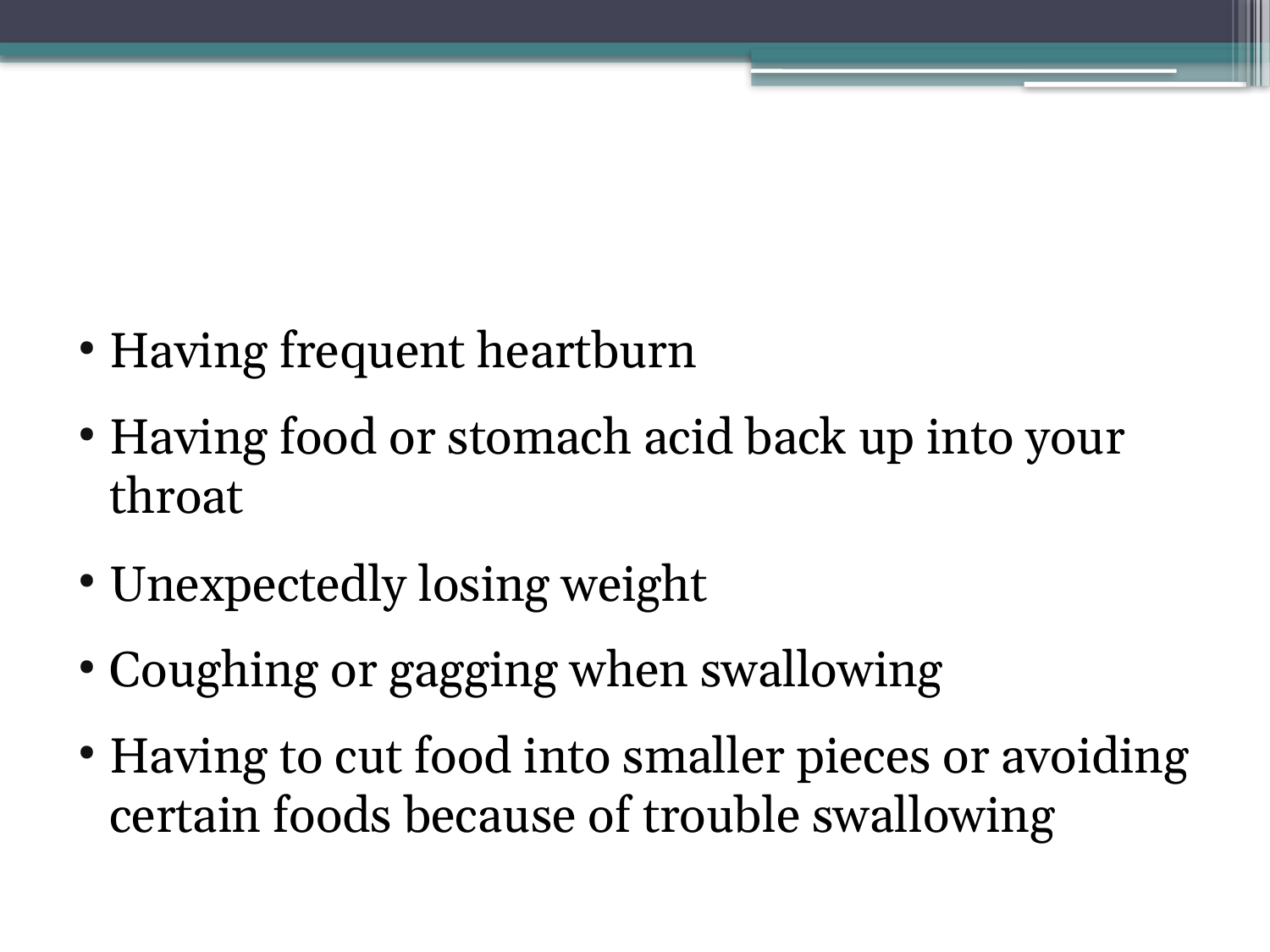

#
Having frequent heartburn
Having food or stomach acid back up into your throat
Unexpectedly losing weight
Coughing or gagging when swallowing
Having to cut food into smaller pieces or avoiding certain foods because of trouble swallowing